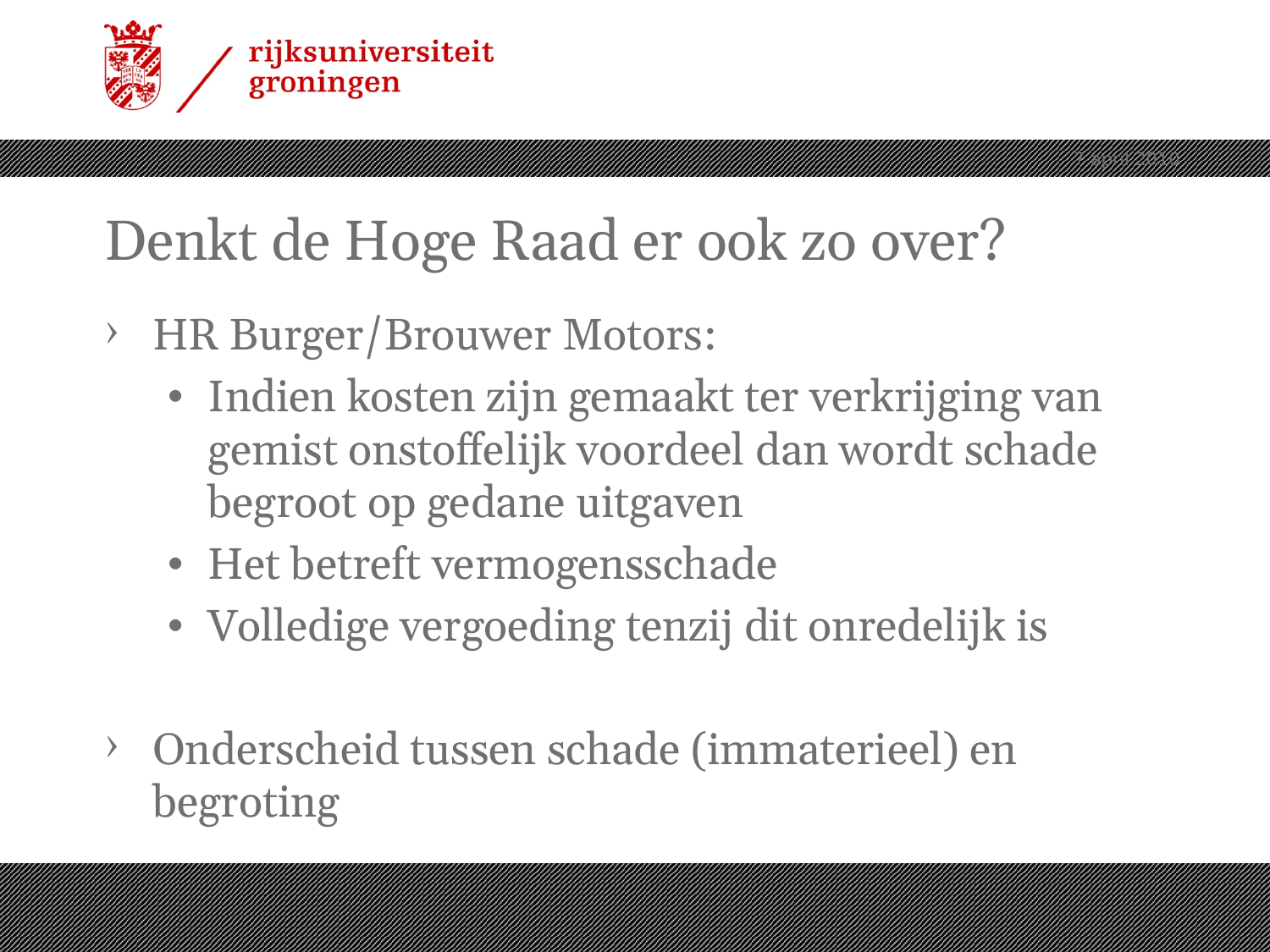

7 april 2010
# Denkt de Hoge Raad er ook zo over?
HR Burger/Brouwer Motors:
Indien kosten zijn gemaakt ter verkrijging van gemist onstoffelijk voordeel dan wordt schade begroot op gedane uitgaven
Het betreft vermogensschade
Volledige vergoeding tenzij dit onredelijk is

Onderscheid tussen schade (immaterieel) en begroting